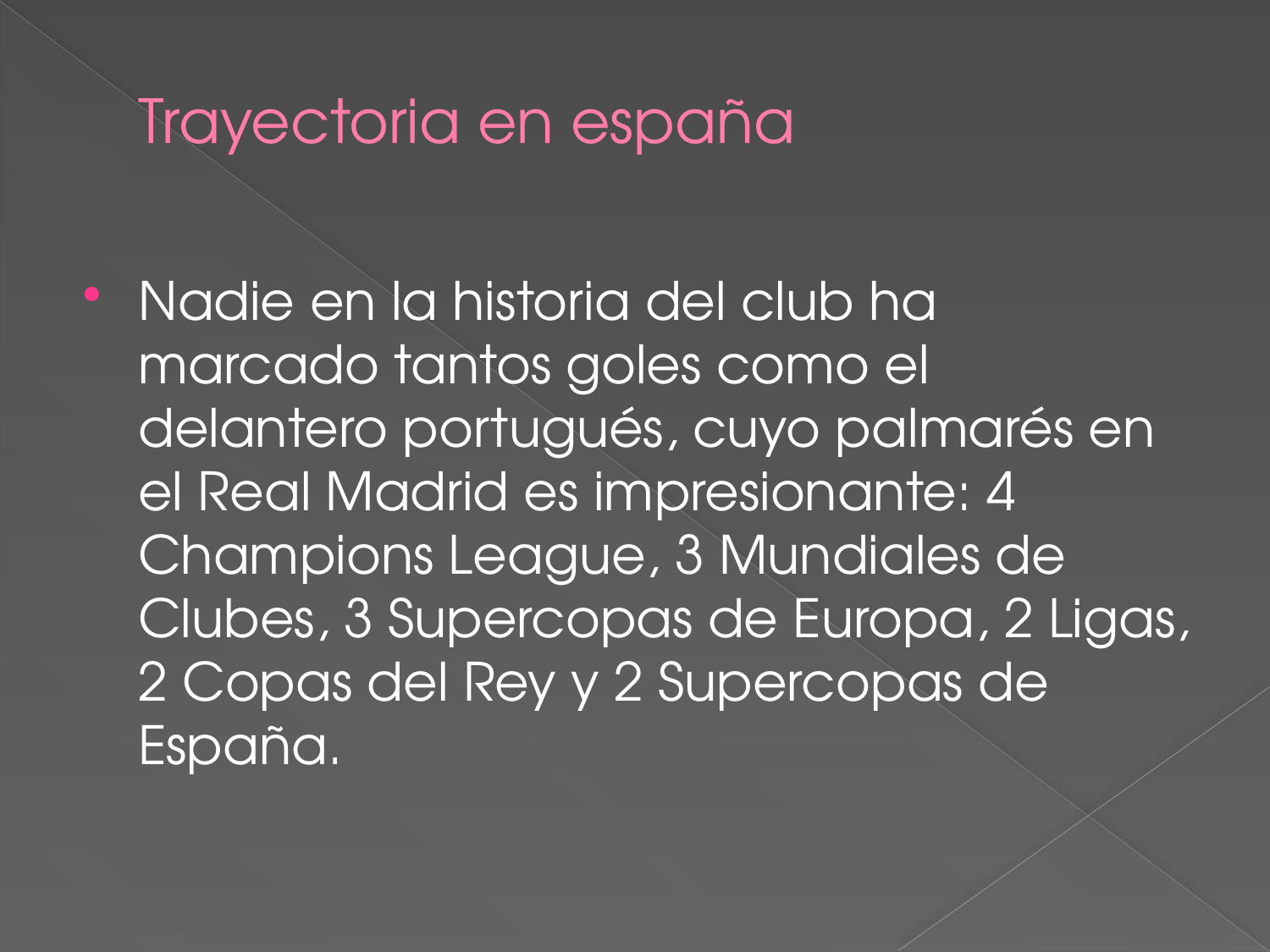

# Trayectoria en españa
Nadie en la historia del club ha marcado tantos goles como el delantero portugués, cuyo palmarés en el Real Madrid es impresionante: 4 Champions League, 3 Mundiales de Clubes, 3 Supercopas de Europa, 2 Ligas, 2 Copas del Rey y 2 Supercopas de España.